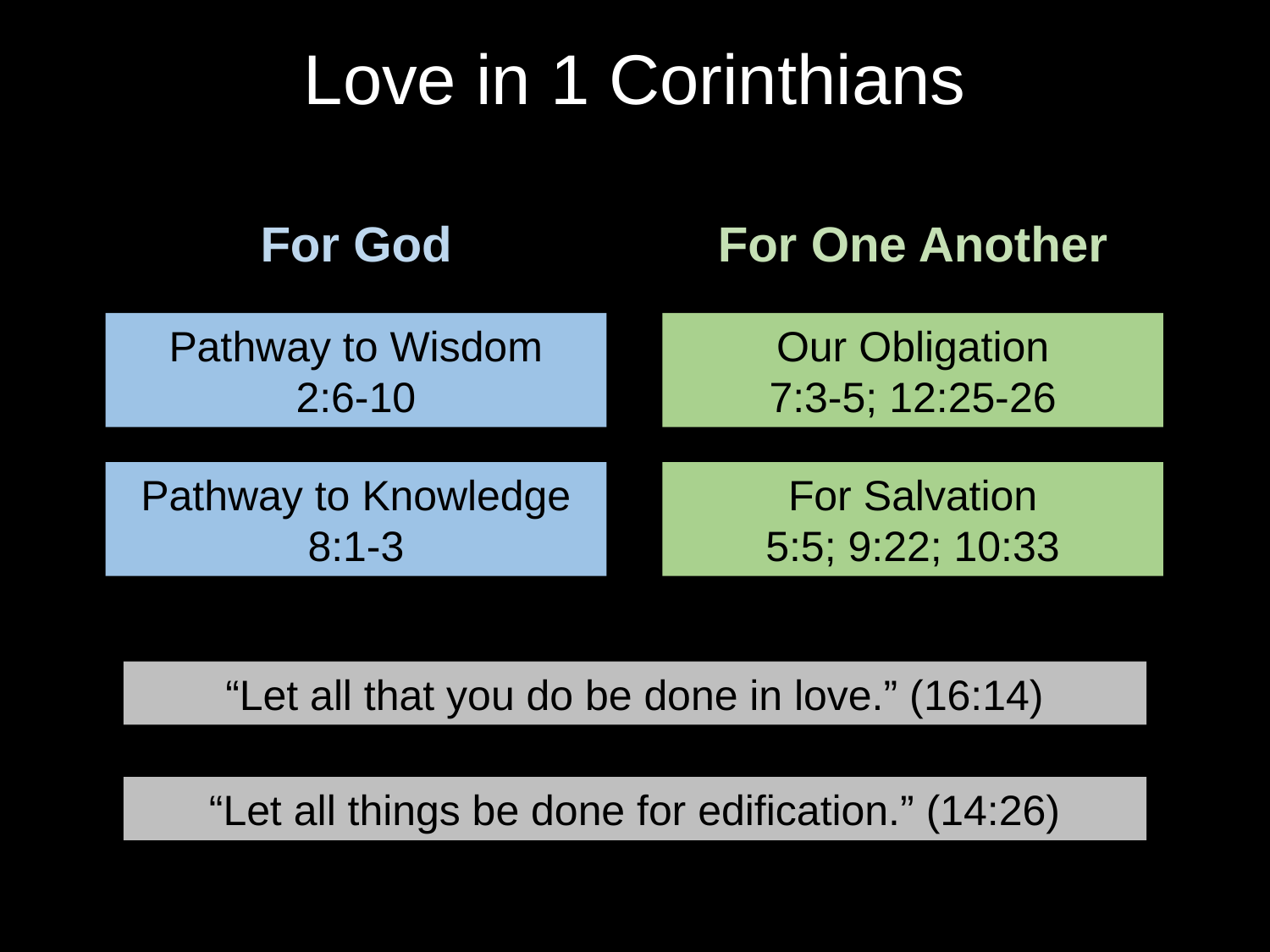

Love in 1 Corinthians
For God
For One Another
Pathway to Wisdom
2:6-10
Our Obligation
7:3-5; 12:25-26
Pathway to Knowledge
8:1-3
For Salvation
5:5; 9:22; 10:33
“Let all that you do be done in love.” (16:14)
“Let all things be done for edification.” (14:26)